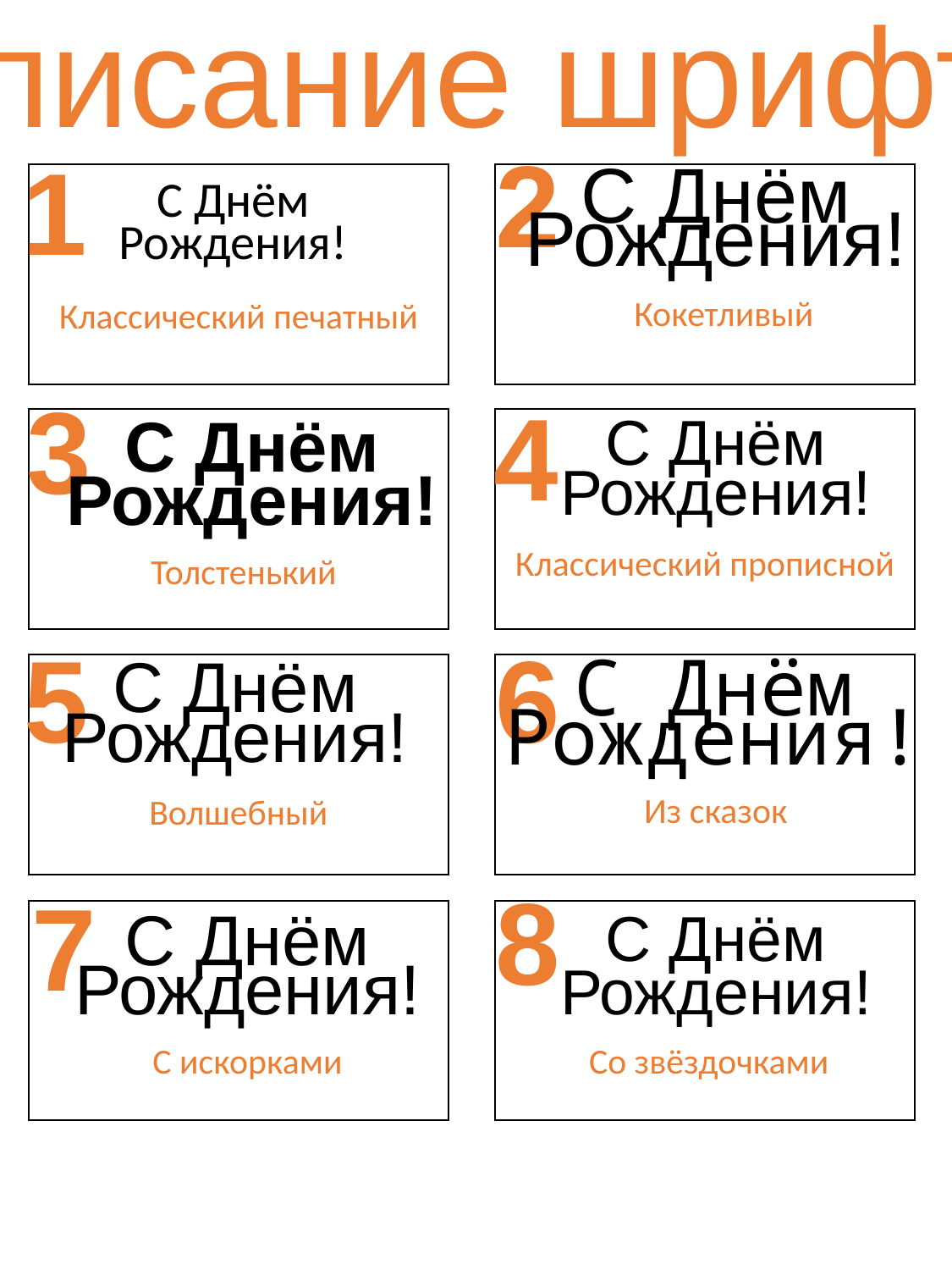

Написание шрифтов
2
1

С Днём
Рождения!
С Днём
Рождения!
Кокетливый
Классический печатный
3
4

С Днём
Рождения!
С Днём
Рождения!
Классический прописной
Толстенький
5
6

С Днём
Рождения!
С Днём
Рождения!
Из сказок
Волшебный
8
7

С Днём
Рождения!
С Днём
Рождения!
С искорками
Со звёздочками